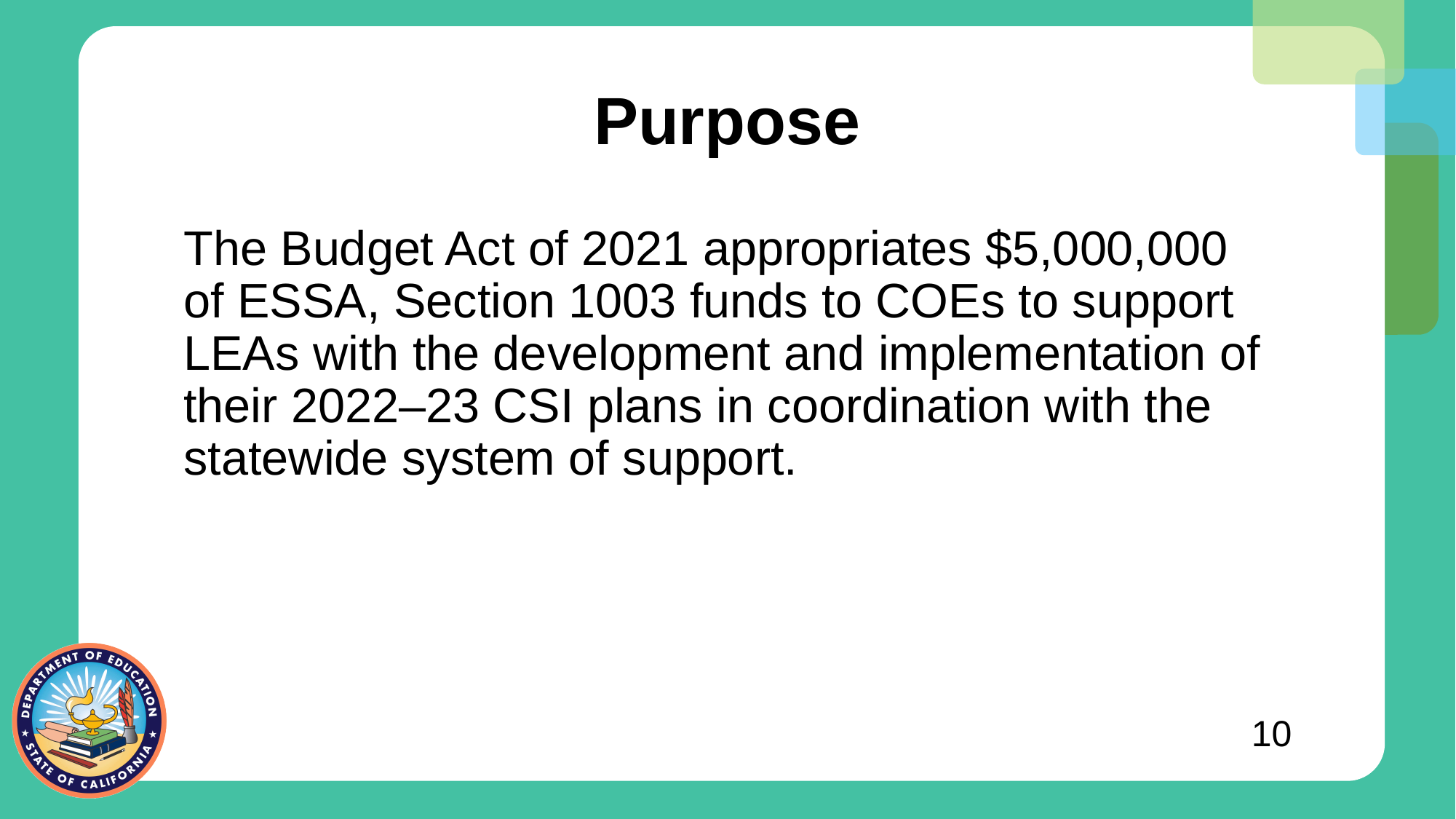

# Purpose
The Budget Act of 2021 appropriates $5,000,000 of ESSA, Section 1003 funds to COEs to support LEAs with the development and implementation of their 2022–23 CSI plans in coordination with the statewide system of support.
10